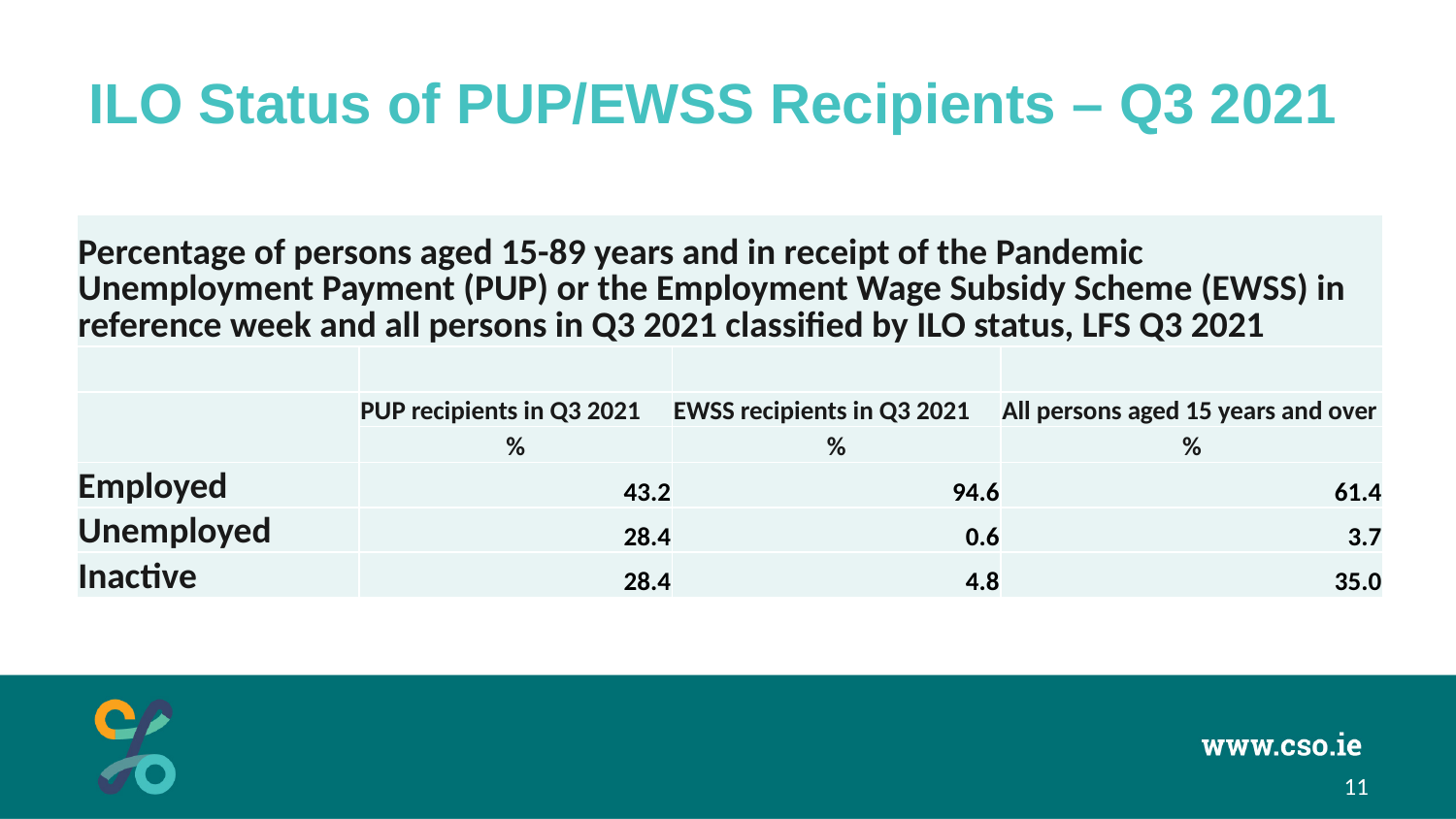

# ILO Status of PUP/EWSS Recipients – Q3 2021
| Percentage of persons aged 15-89 years and in receipt of the Pandemic Unemployment Payment (PUP) or the Employment Wage Subsidy Scheme (EWSS) in reference week and all persons in Q3 2021 classified by ILO status, LFS Q3 2021 |  |  |  |
| --- | --- | --- | --- |
|  |  |  |  |
|  | PUP recipients in Q3 2021 | EWSS recipients in Q3 2021 | All persons aged 15 years and over |
|  | % | % | % |
| Employed | 43.2 | 94.6 | 61.4 |
| Unemployed | 28.4 | 0.6 | 3.7 |
| Inactive | 28.4 | 4.8 | 35.0 |
11